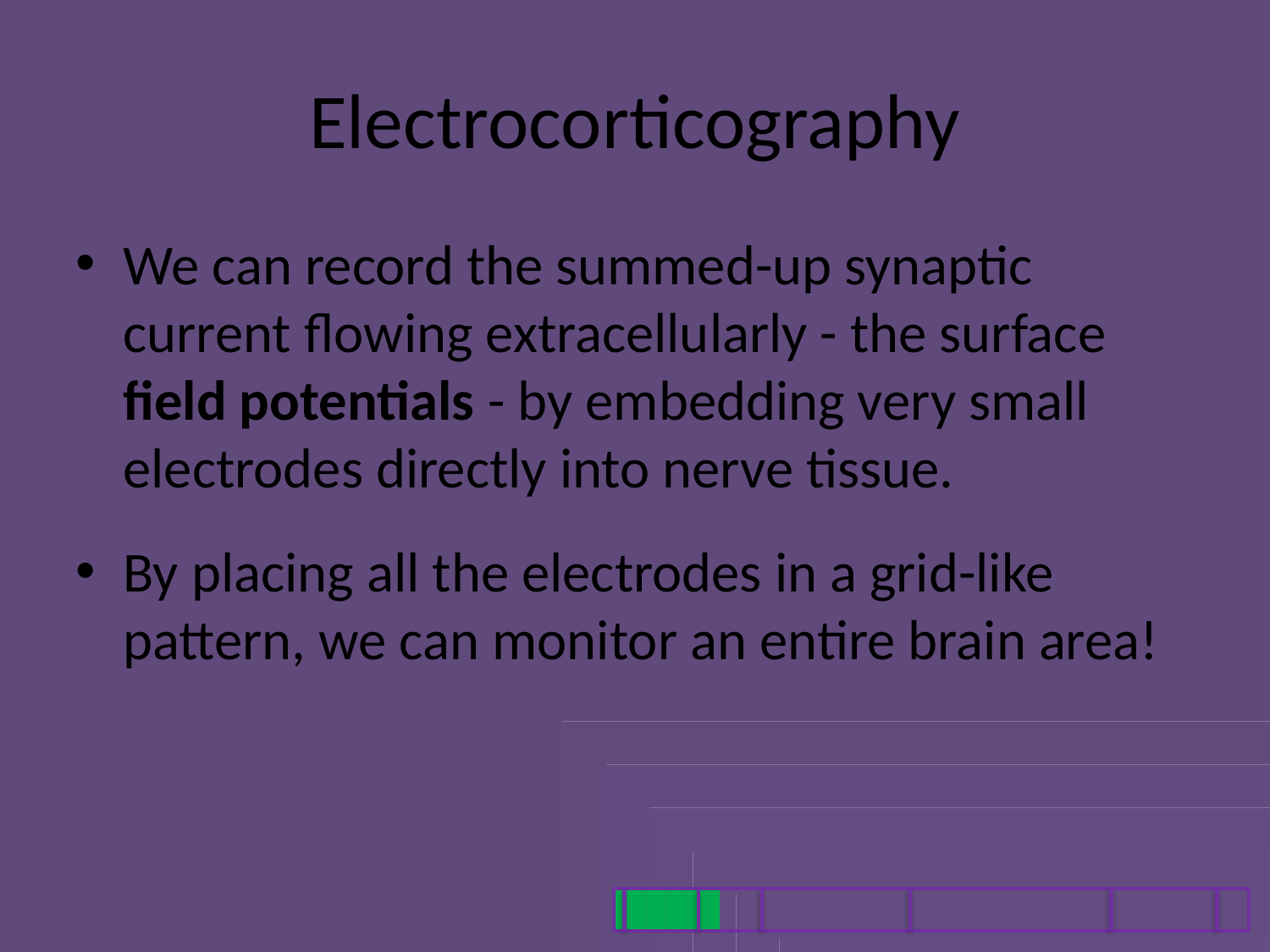

# Electrocorticography
We can record the summed-up synaptic current flowing extracellularly - the surface field potentials - by embedding very small electrodes directly into nerve tissue.
By placing all the electrodes in a grid-like pattern, we can monitor an entire brain area!